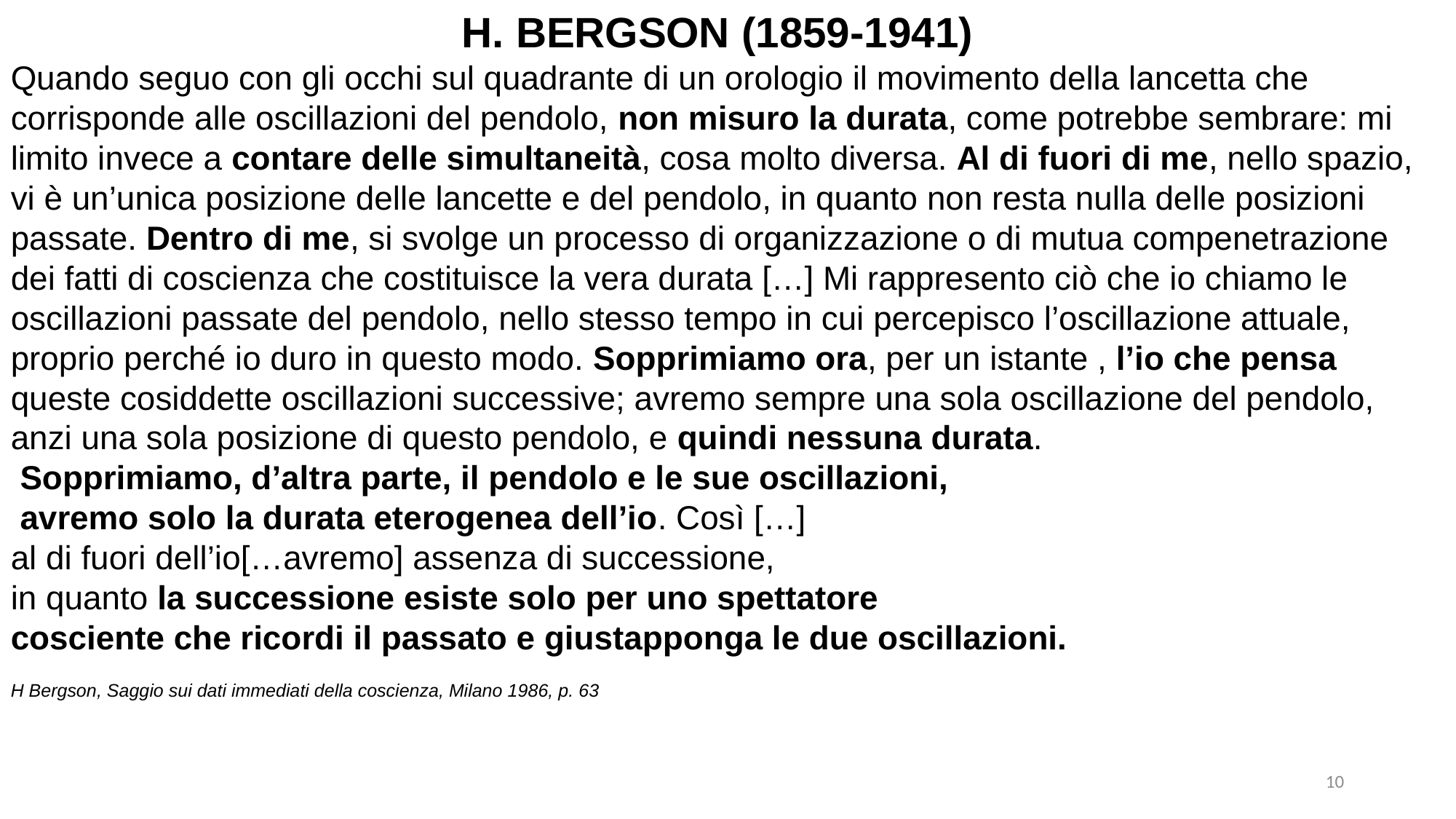

H. BERGSON (1859-1941)
Quando seguo con gli occhi sul quadrante di un orologio il movimento della lancetta che corrisponde alle oscillazioni del pendolo, non misuro la durata, come potrebbe sembrare: mi limito invece a contare delle simultaneità, cosa molto diversa. Al di fuori di me, nello spazio, vi è un’unica posizione delle lancette e del pendolo, in quanto non resta nulla delle posizioni passate. Dentro di me, si svolge un processo di organizzazione o di mutua compenetrazione dei fatti di coscienza che costituisce la vera durata […] Mi rappresento ciò che io chiamo le oscillazioni passate del pendolo, nello stesso tempo in cui percepisco l’oscillazione attuale, proprio perché io duro in questo modo. Sopprimiamo ora, per un istante , l’io che pensa queste cosiddette oscillazioni successive; avremo sempre una sola oscillazione del pendolo, anzi una sola posizione di questo pendolo, e quindi nessuna durata.
 Sopprimiamo, d’altra parte, il pendolo e le sue oscillazioni,
 avremo solo la durata eterogenea dell’io. Così […]
al di fuori dell’io[…avremo] assenza di successione,
in quanto la successione esiste solo per uno spettatore
cosciente che ricordi il passato e giustapponga le due oscillazioni.

H Bergson, Saggio sui dati immediati della coscienza, Milano 1986, p. 63

10